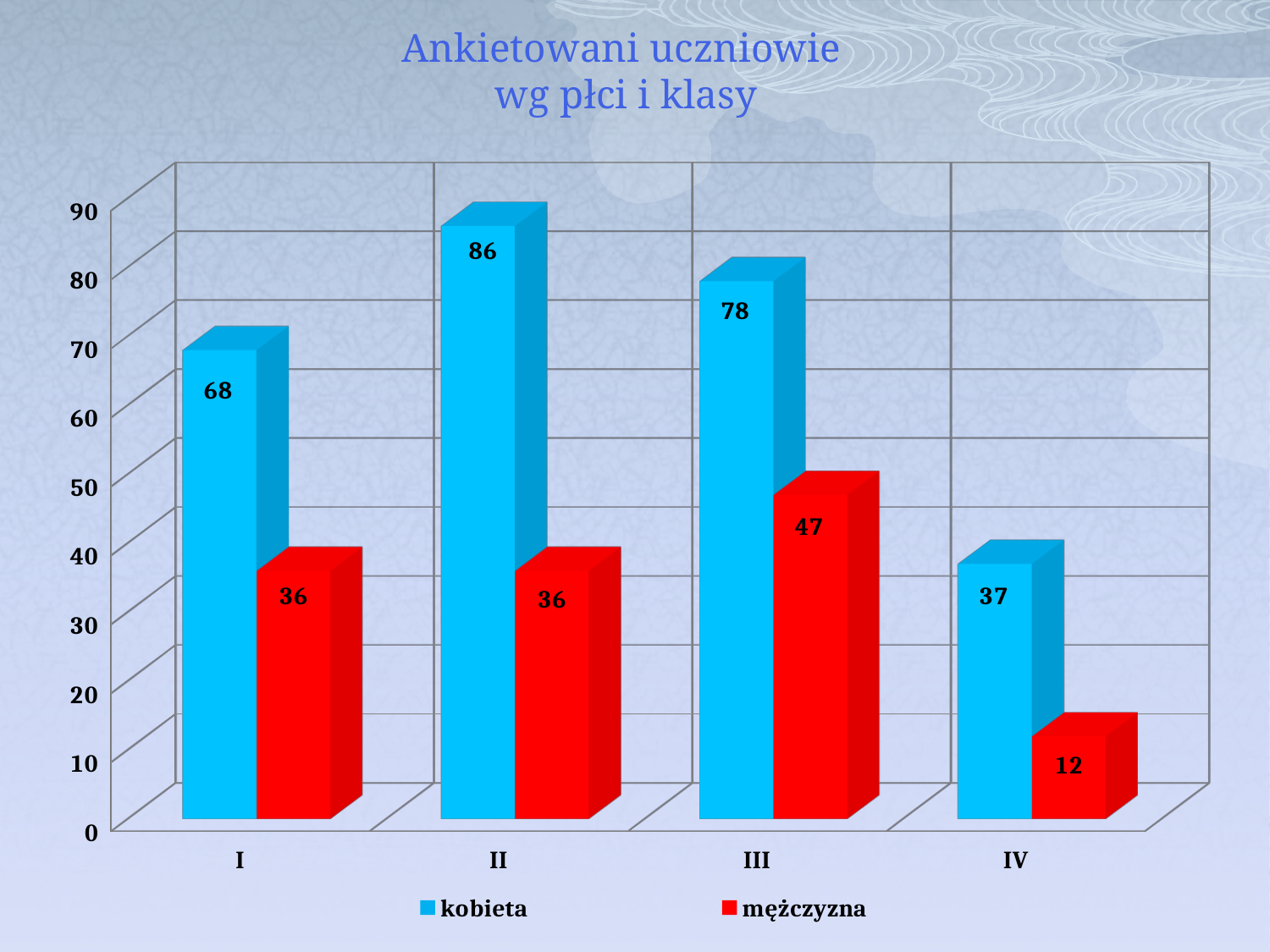

# Ankietowani uczniowie wg płci i klasy

[unsupported chart]